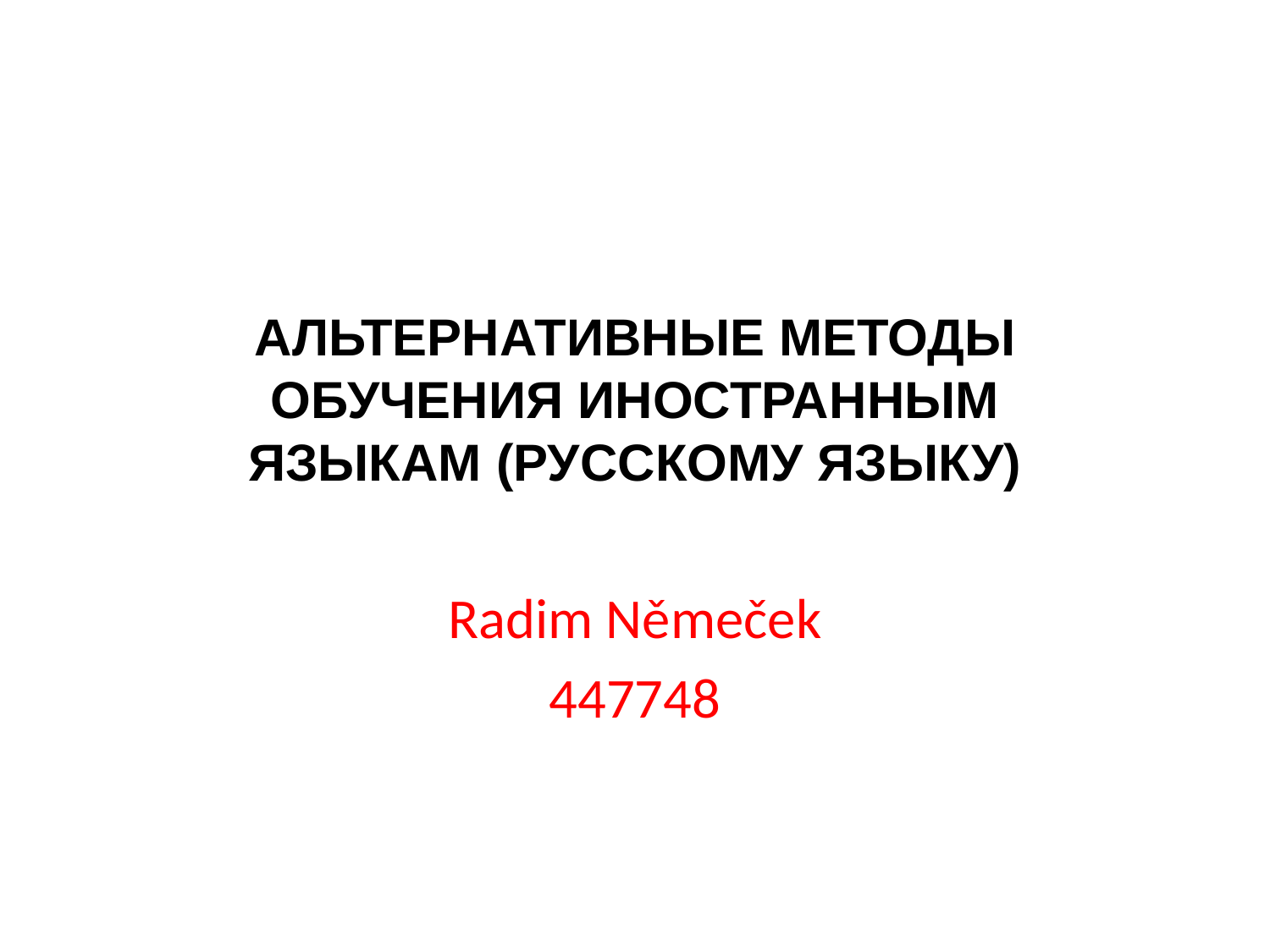

# АЛЬТЕРНАТИВНЫЕ МЕТОДЫ ОБУЧЕНИЯ ИНОСТРАННЫМ ЯЗЫКАМ (РУССКОМУ ЯЗЫКУ)
Radim Němeček
447748